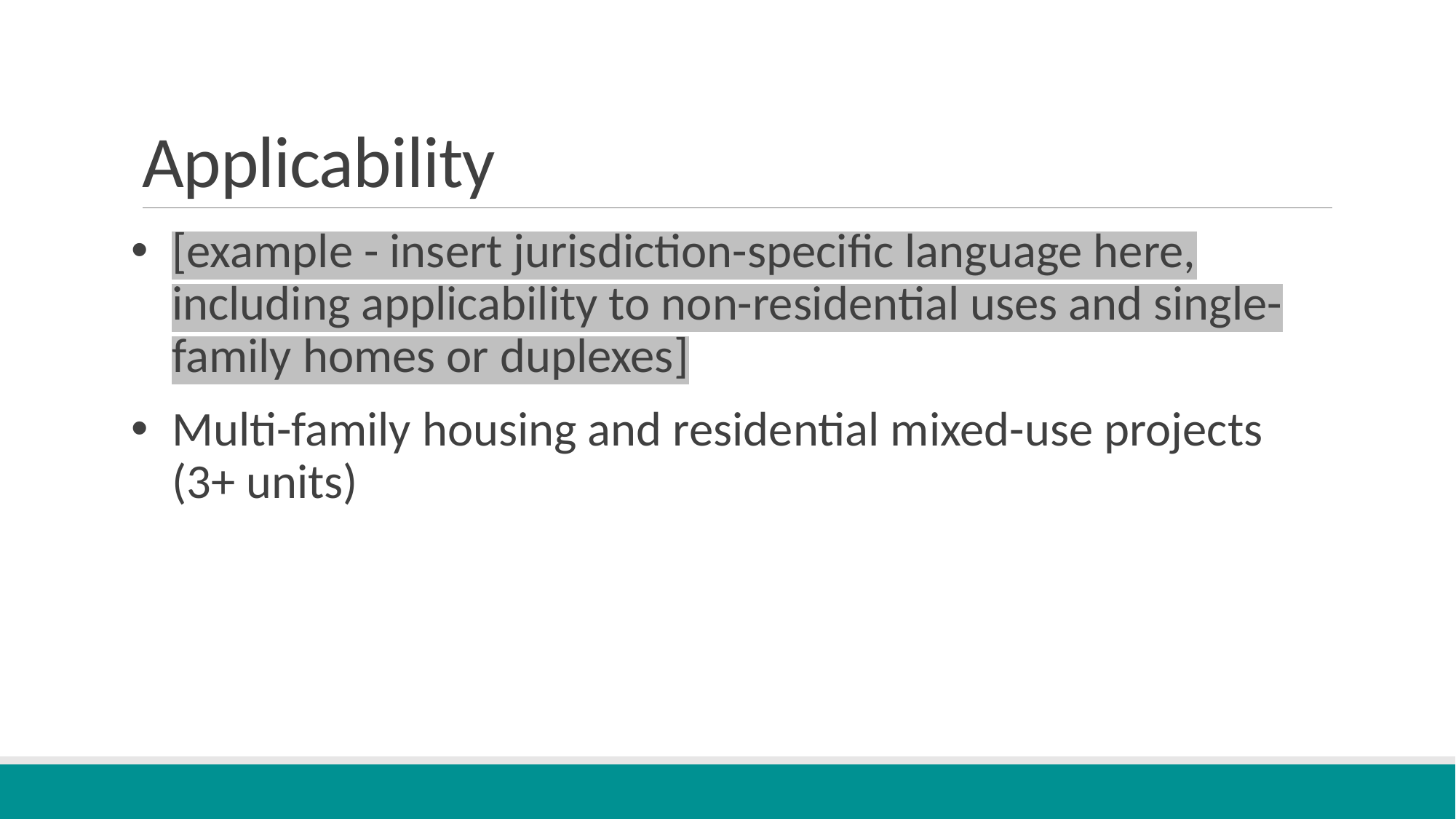

# Applicability
[example - insert jurisdiction-specific language here, including applicability to non-residential uses and single-family homes or duplexes]
Multi-family housing and residential mixed-use projects (3+ units)